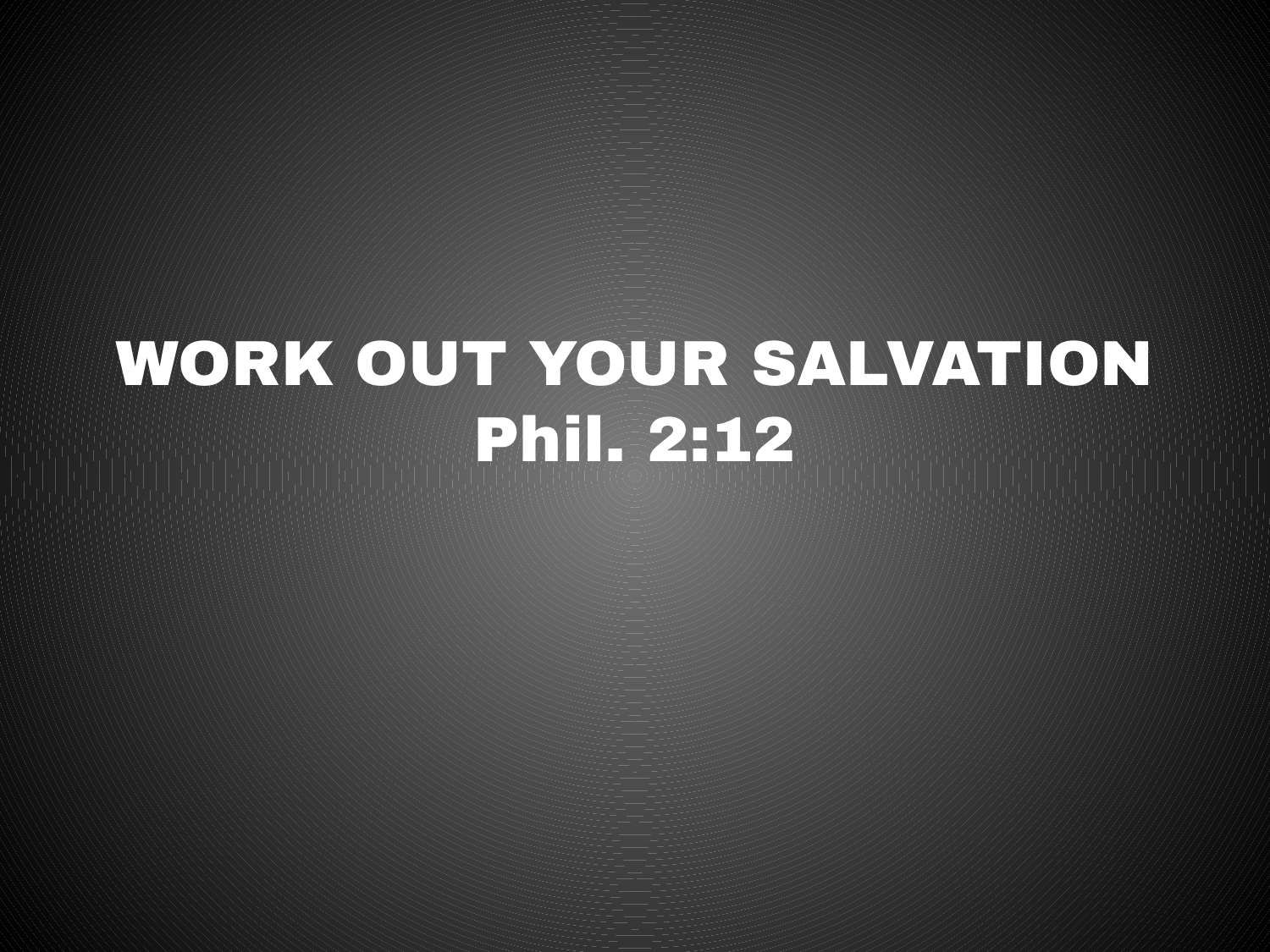

# WORK OUT YOUR SALVATION Phil. 2:12